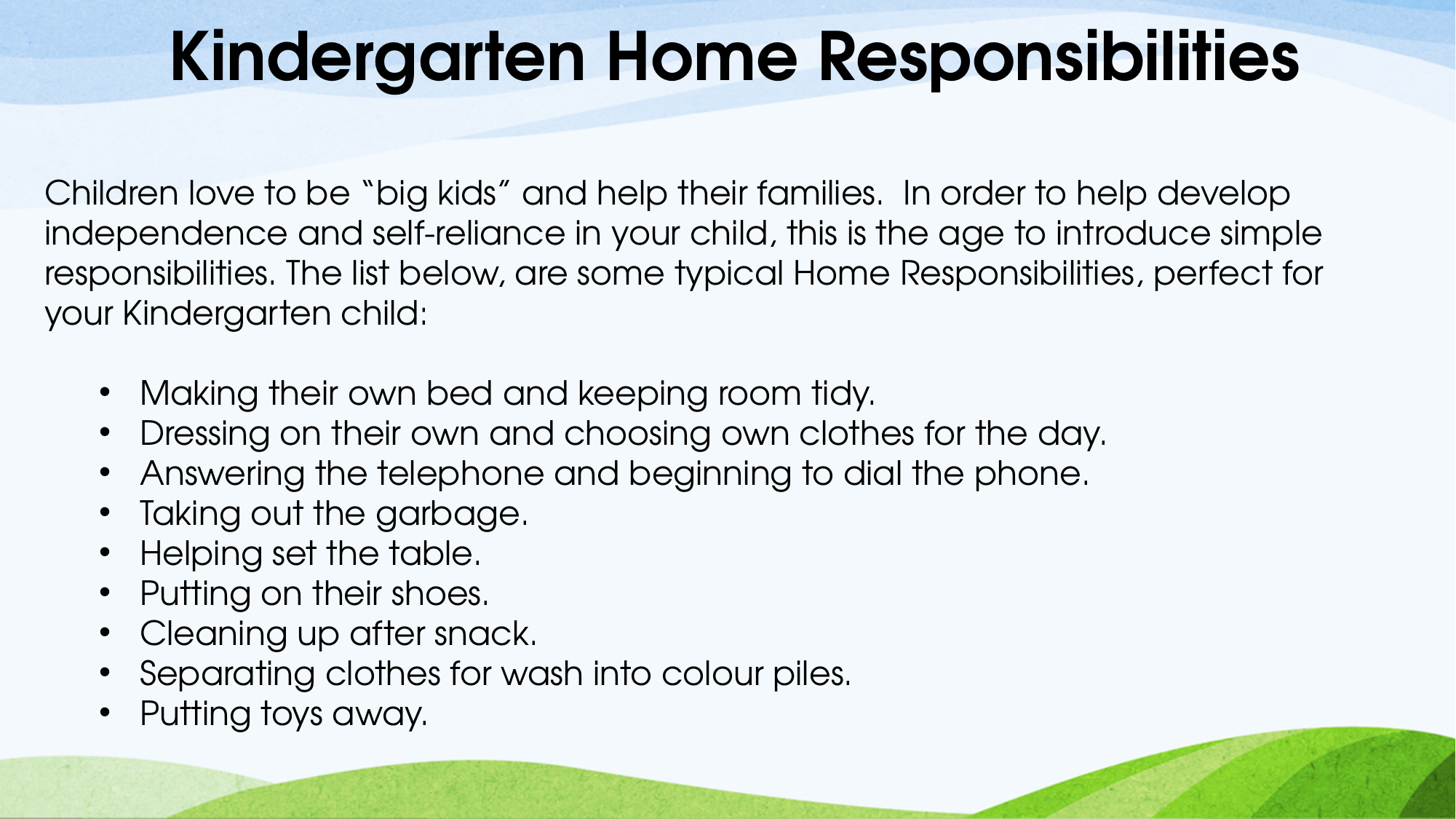

# Kindergarten Home Responsibilities
Children love to be “big kids” and help their families.  In order to help develop independence and self-reliance in your child, this is the age to introduce simple responsibilities. The list below, are some typical Home Responsibilities, perfect for your Kindergarten child:

Making their own bed and keeping room tidy.
Dressing on their own and choosing own clothes for the day.
Answering the telephone and beginning to dial the phone.
Taking out the garbage.
Helping set the table.
Putting on their shoes.
Cleaning up after snack.
Separating clothes for wash into colour piles.
Putting toys away.